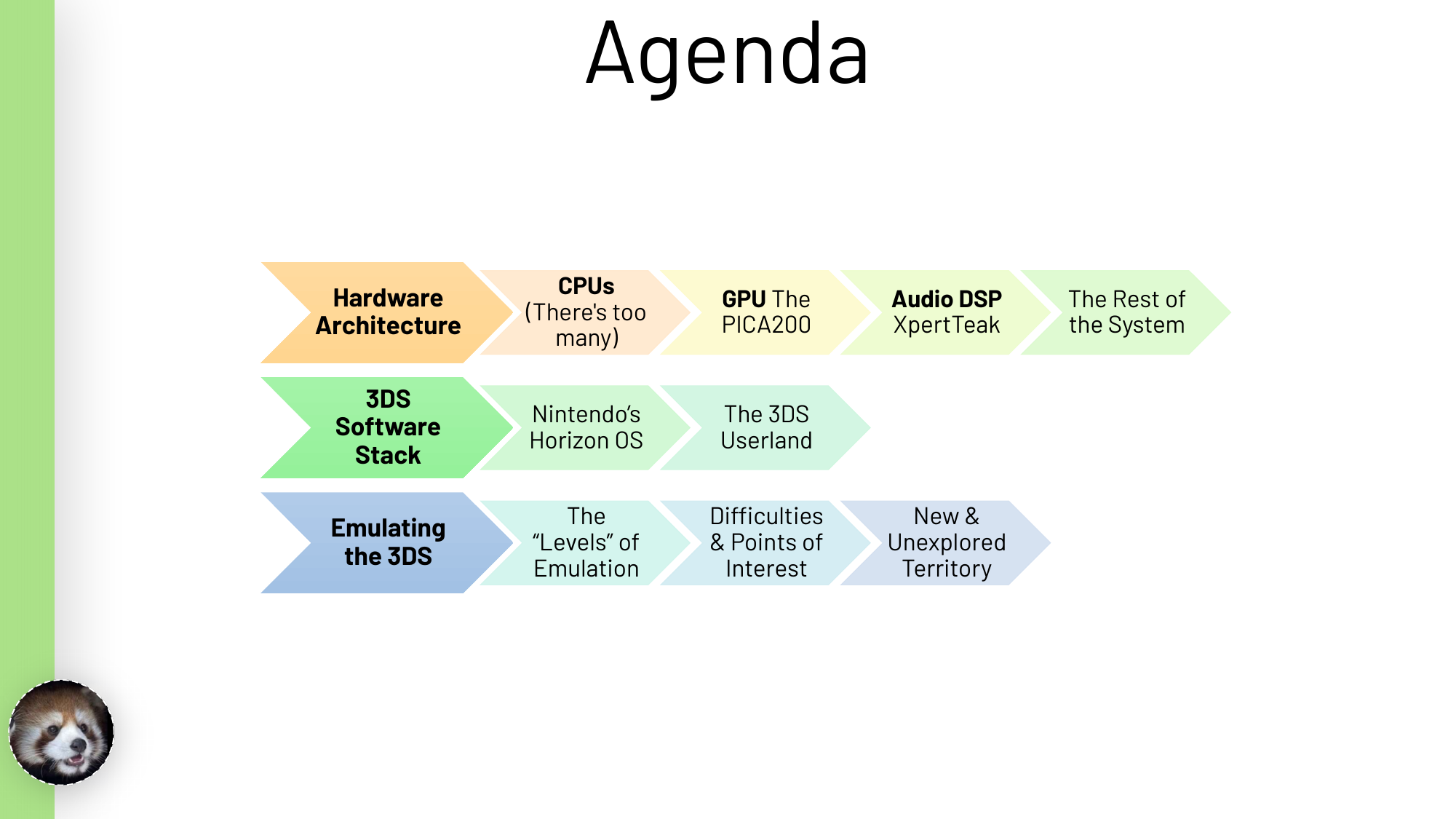

# Agenda
Hardware Architecture
CPUs (There's too many)
GPU The PICA200
Audio DSP XpertTeak
The Rest of the System
3DS Software Stack
Nintendo’s Horizon OS
The 3DS Userland
Emulating the 3DS
The “Levels” of Emulation
Difficulties & Points of Interest
New & Unexplored Territory